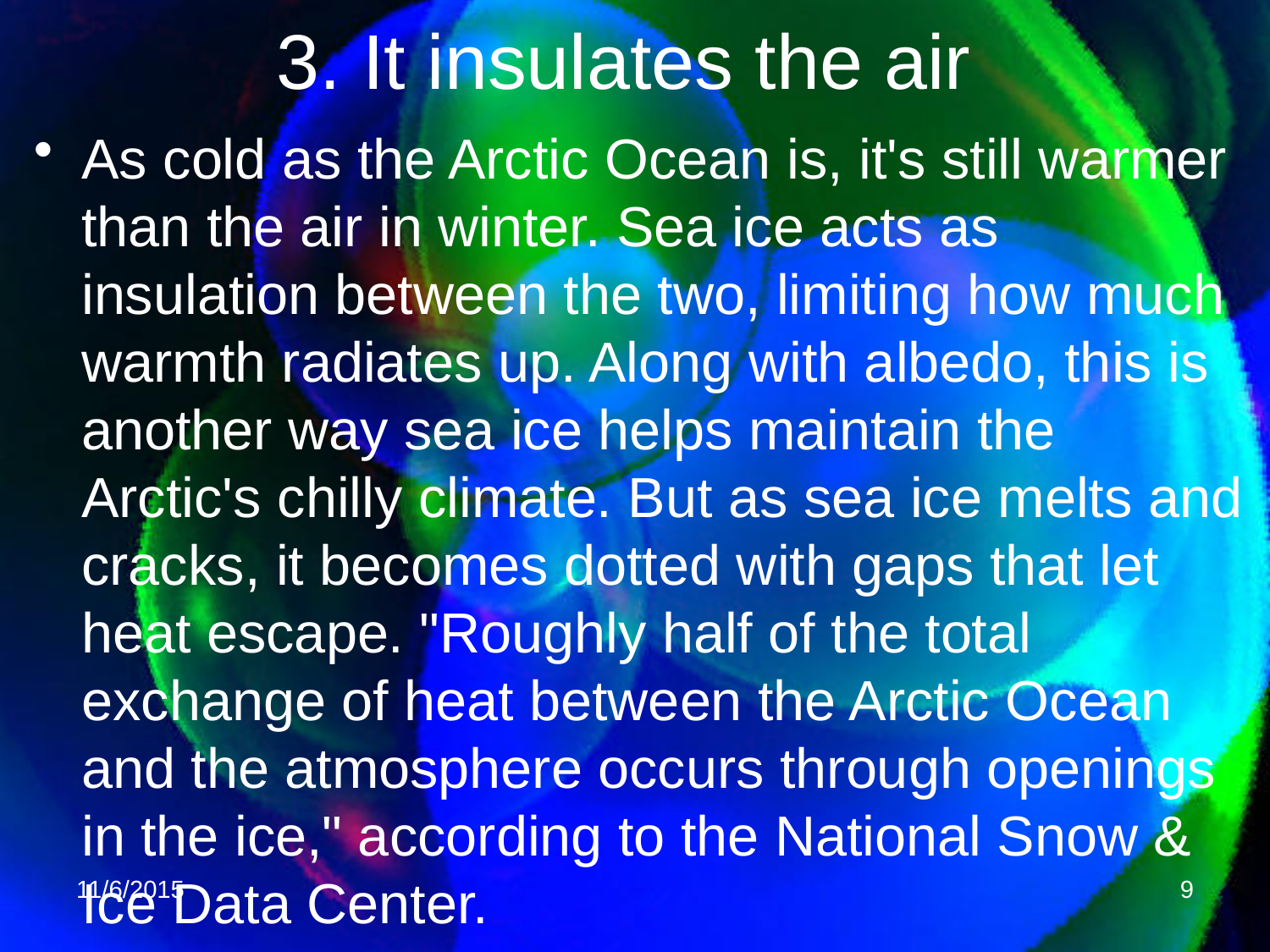

# 3. It insulates the air
As cold as the Arctic Ocean is, it's still warmer than the air in winter. Sea ice acts as insulation between the two, limiting how much warmth radiates up. Along with albedo, this is another way sea ice helps maintain the Arctic's chilly climate. But as sea ice melts and cracks, it becomes dotted with gaps that let heat escape. "Roughly half of the total exchange of heat between the Arctic Ocean and the atmosphere occurs through openings in the ice," according to the National Snow & Ice Data Center.
11/6/2015
9